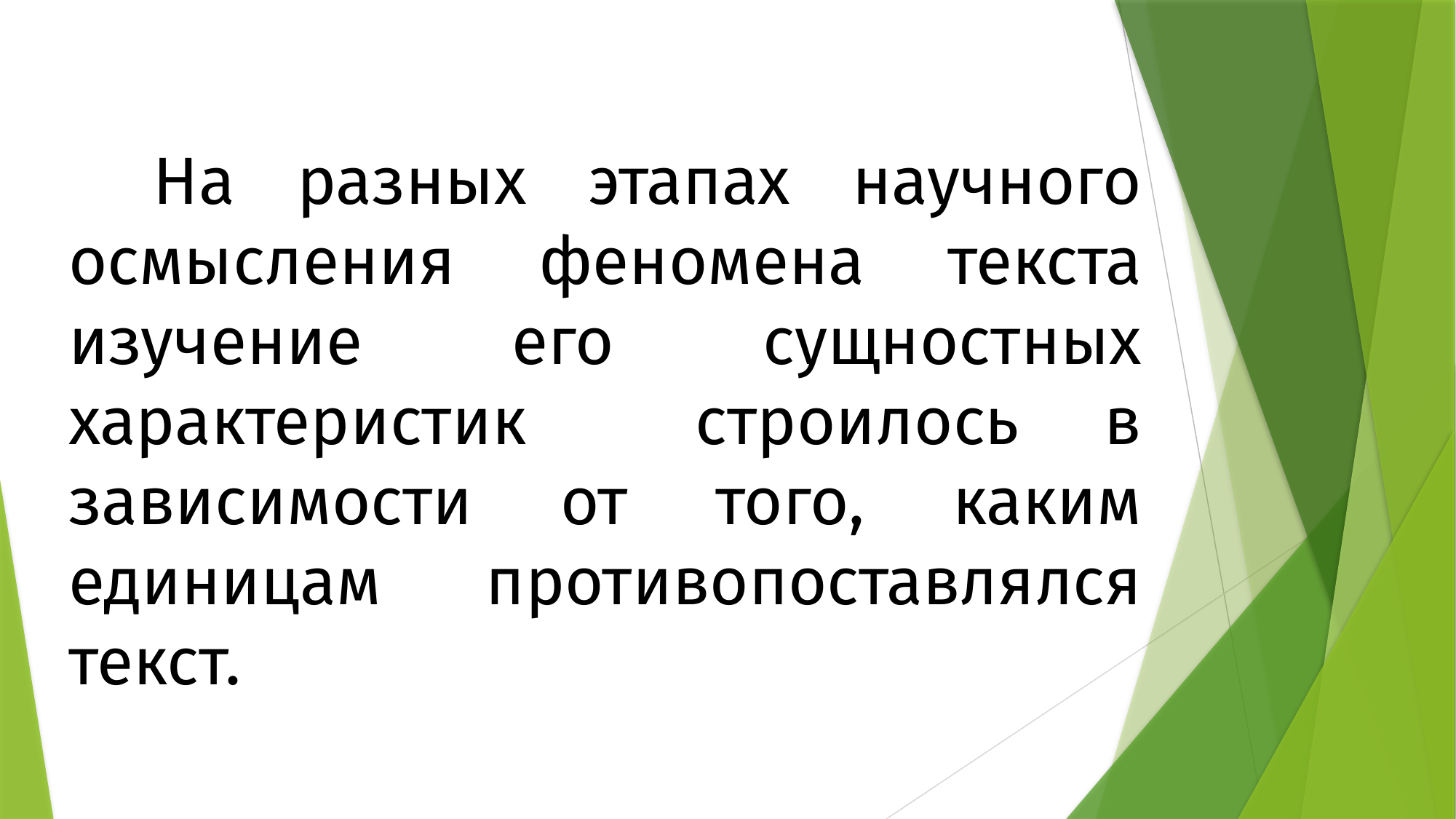

На разных этапах научного осмысления феномена текста изучение его сущностных характеристик  строилось в зависимости от того, каким единицам противопоставлялся текст.